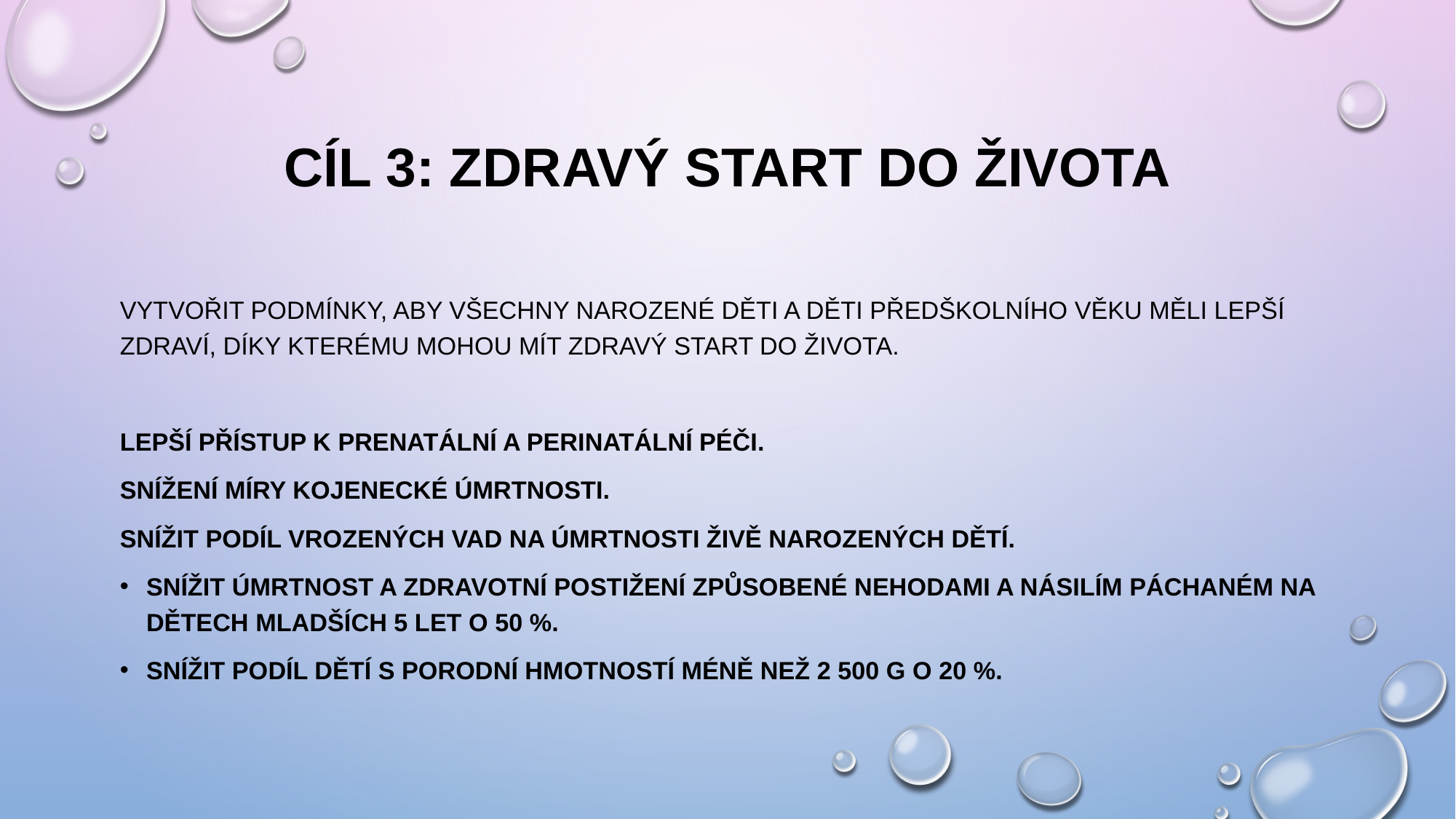

# CÍL 3: ZDRAVÝ START DO ŽIVOTA
Vytvořit podmínky, aby všechny narozené děti a děti předškolního věku měli lepší zdraví, díky kterému mohou mít zdravý start do života.

Lepší přístup k prenatální a perinatální péči.
Snížení míry kojenecké úmrtnosti.
Snížit podíl vrozených vad na úmrtnosti živě narozených dětí.
Snížit úmrtnost a zdravotní postižení způsobené nehodami a násilím páchaném na dětech mladších 5 let o 50 %.
Snížit podíl dětí s porodní hmotností méně než 2 500 g o 20 %.